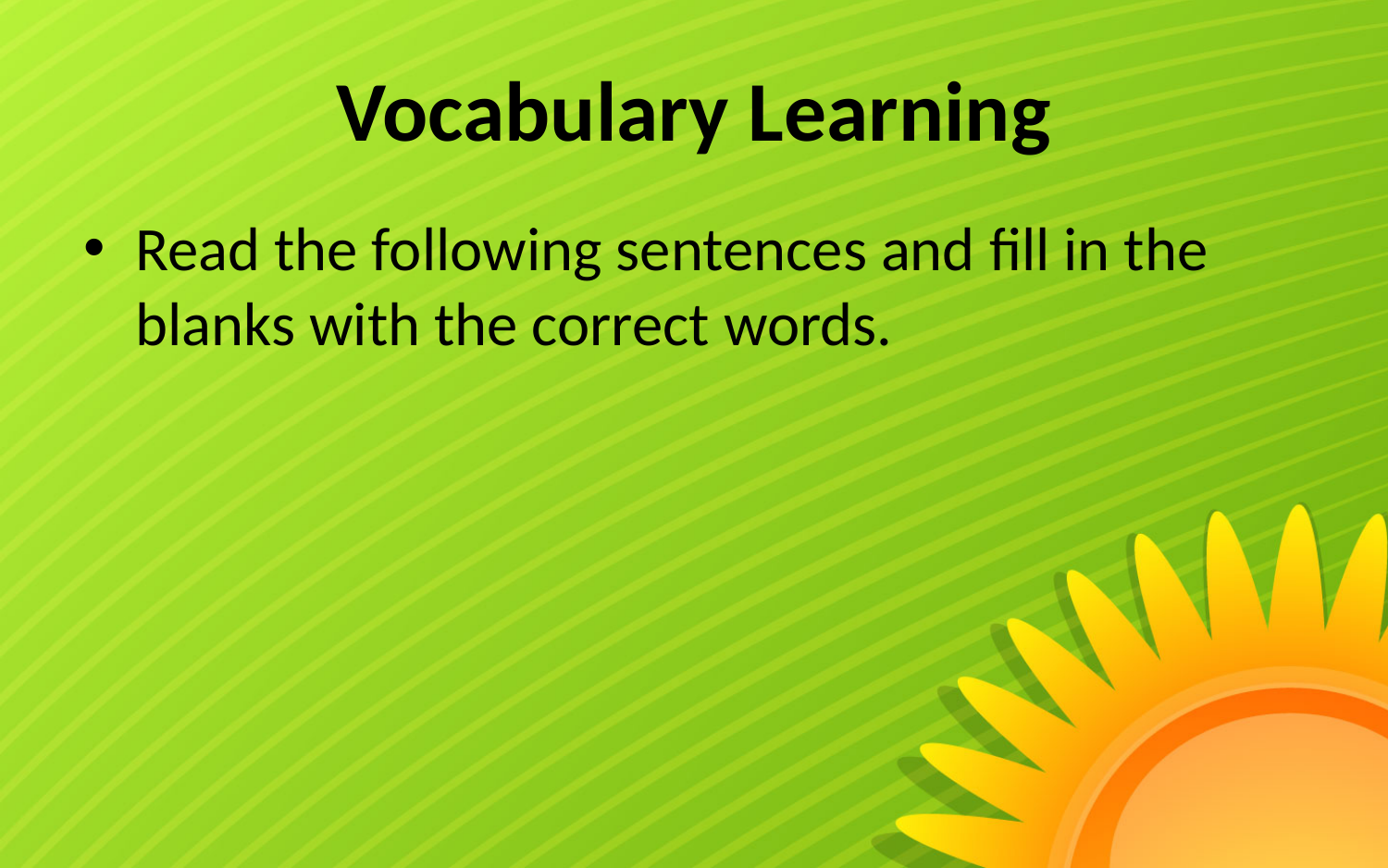

# Vocabulary Learning
Read the following sentences and fill in the blanks with the correct words.